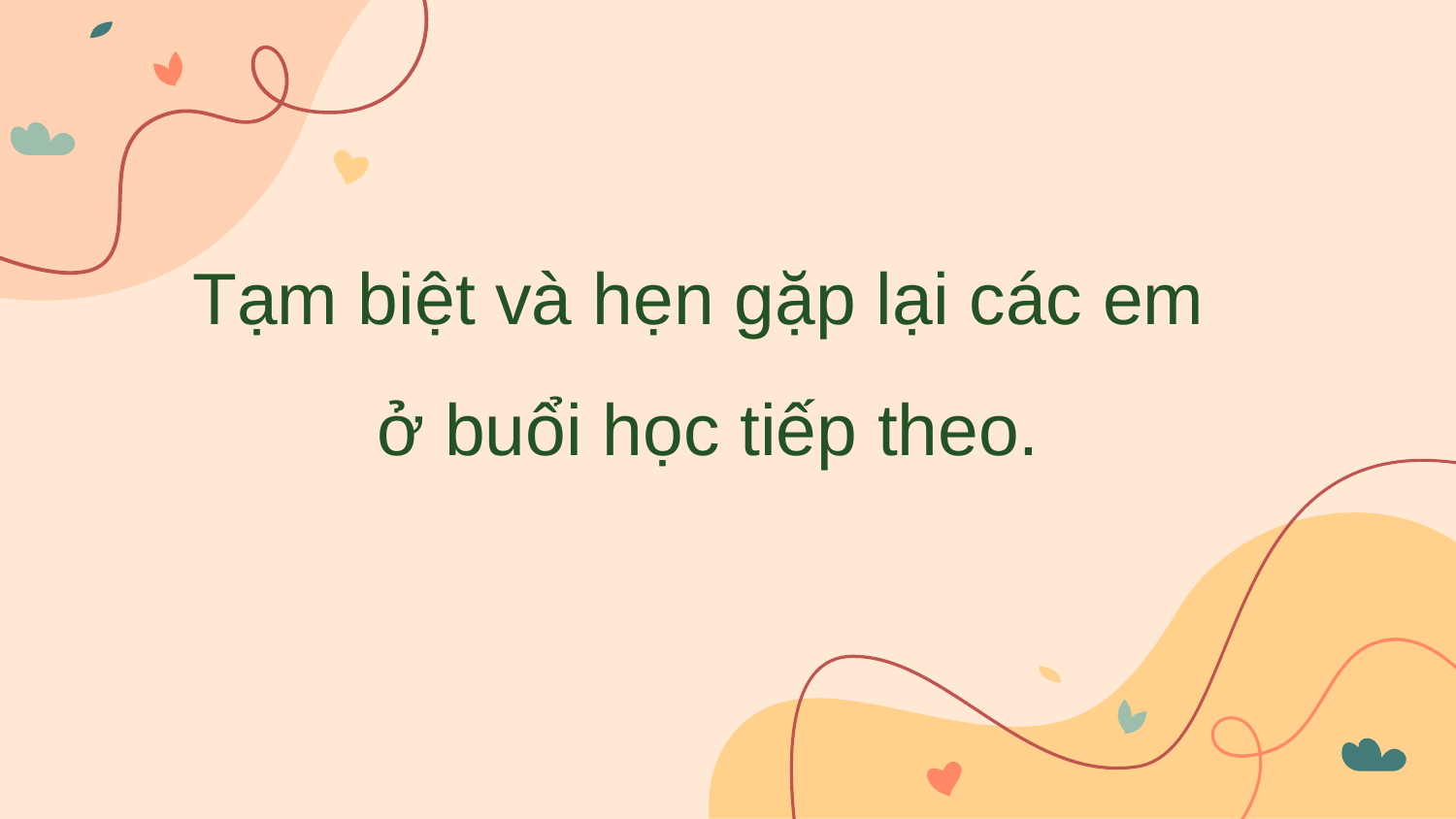

Tạm biệt và hẹn gặp lại các em
ở buổi học tiếp theo.